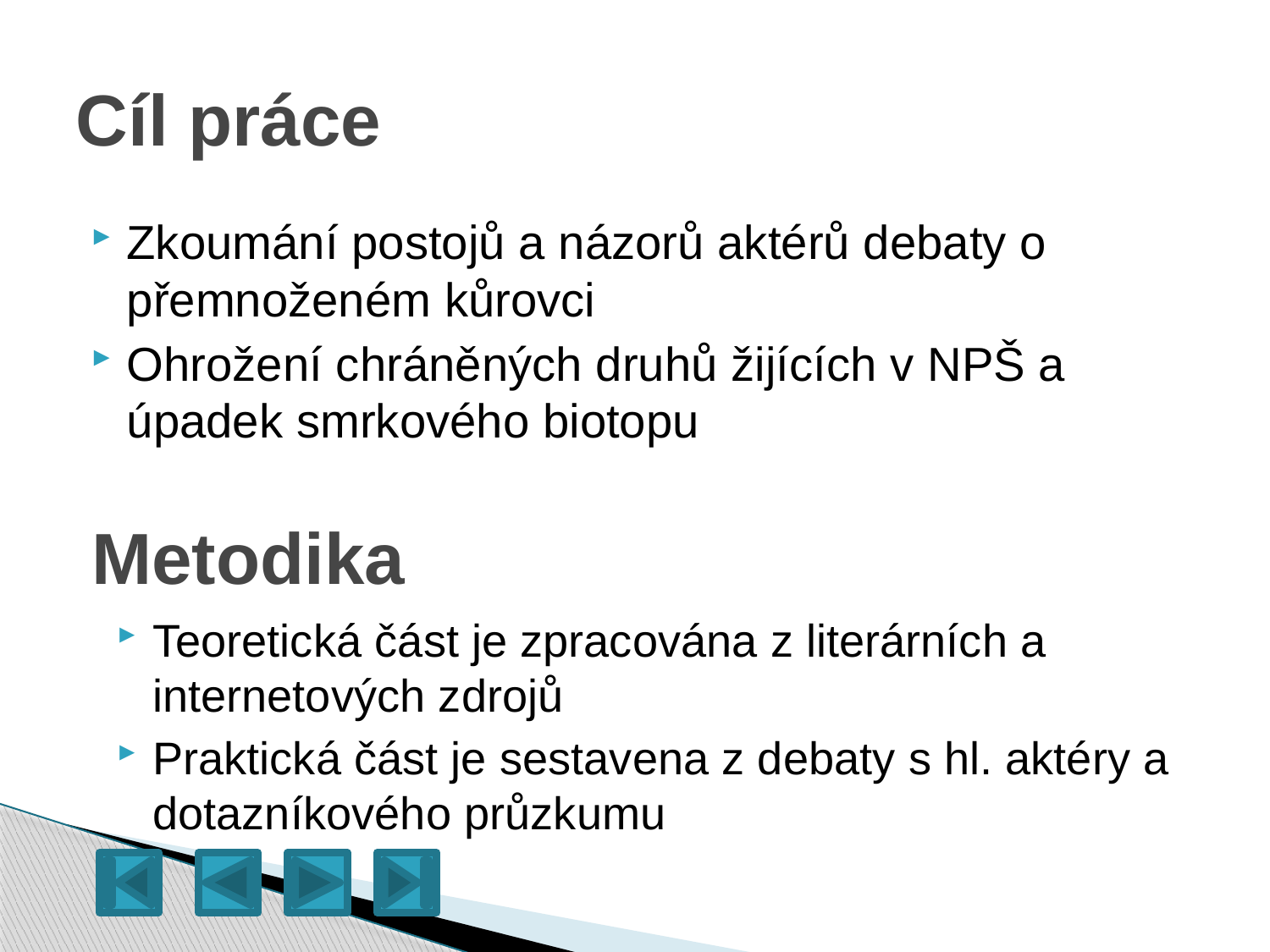

# Cíl práce
Zkoumání postojů a názorů aktérů debaty o přemnoženém kůrovci
Ohrožení chráněných druhů žijících v NPŠ a úpadek smrkového biotopu
Metodika

Teoretická část je zpracována z literárních a internetových zdrojů
Praktická část je sestavena z debaty s hl. aktéry a dotazníkového průzkumu